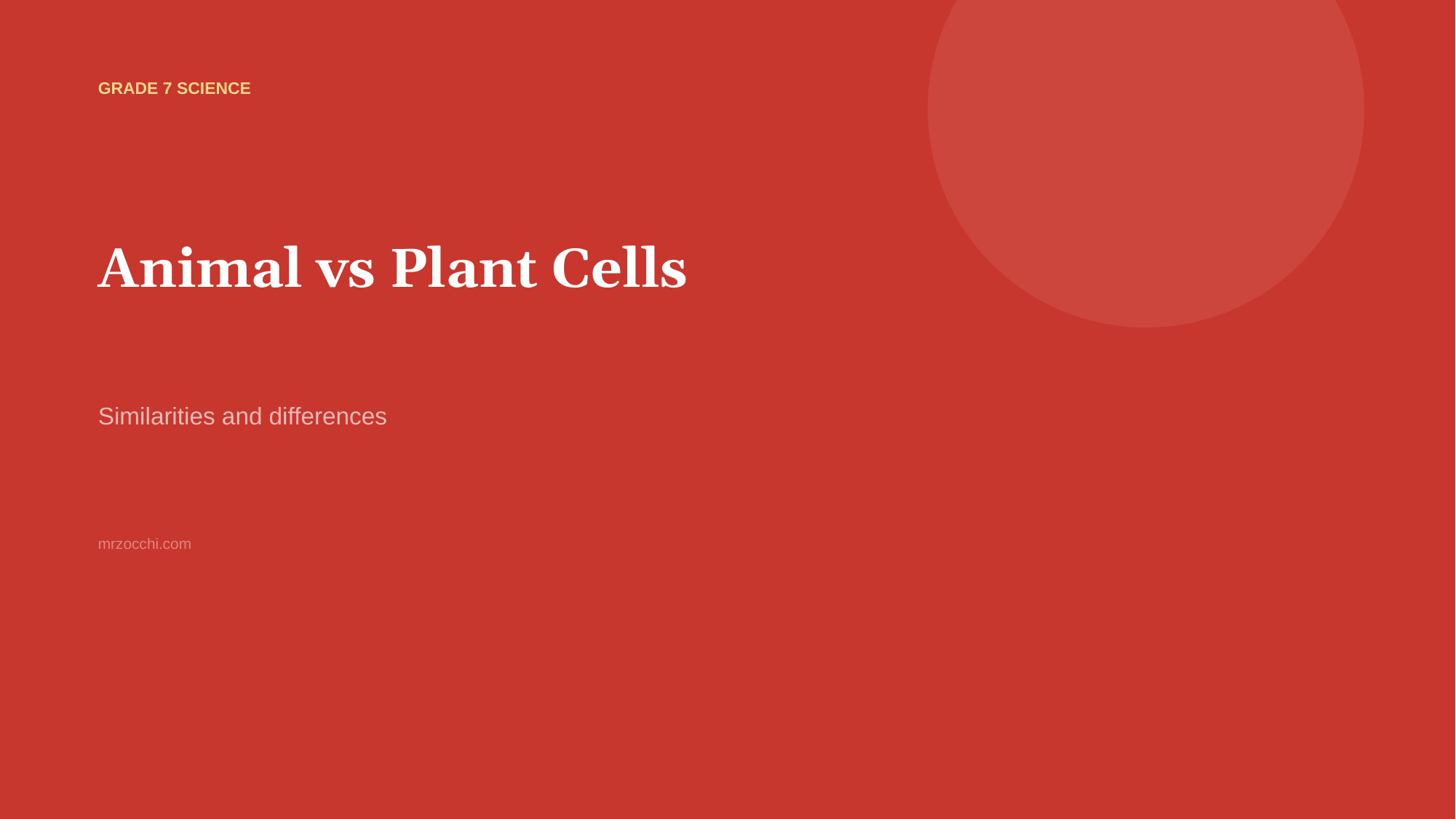

GRADE 7 SCIENCE
Animal vs Plant Cells
Similarities and differences
mrzocchi.com